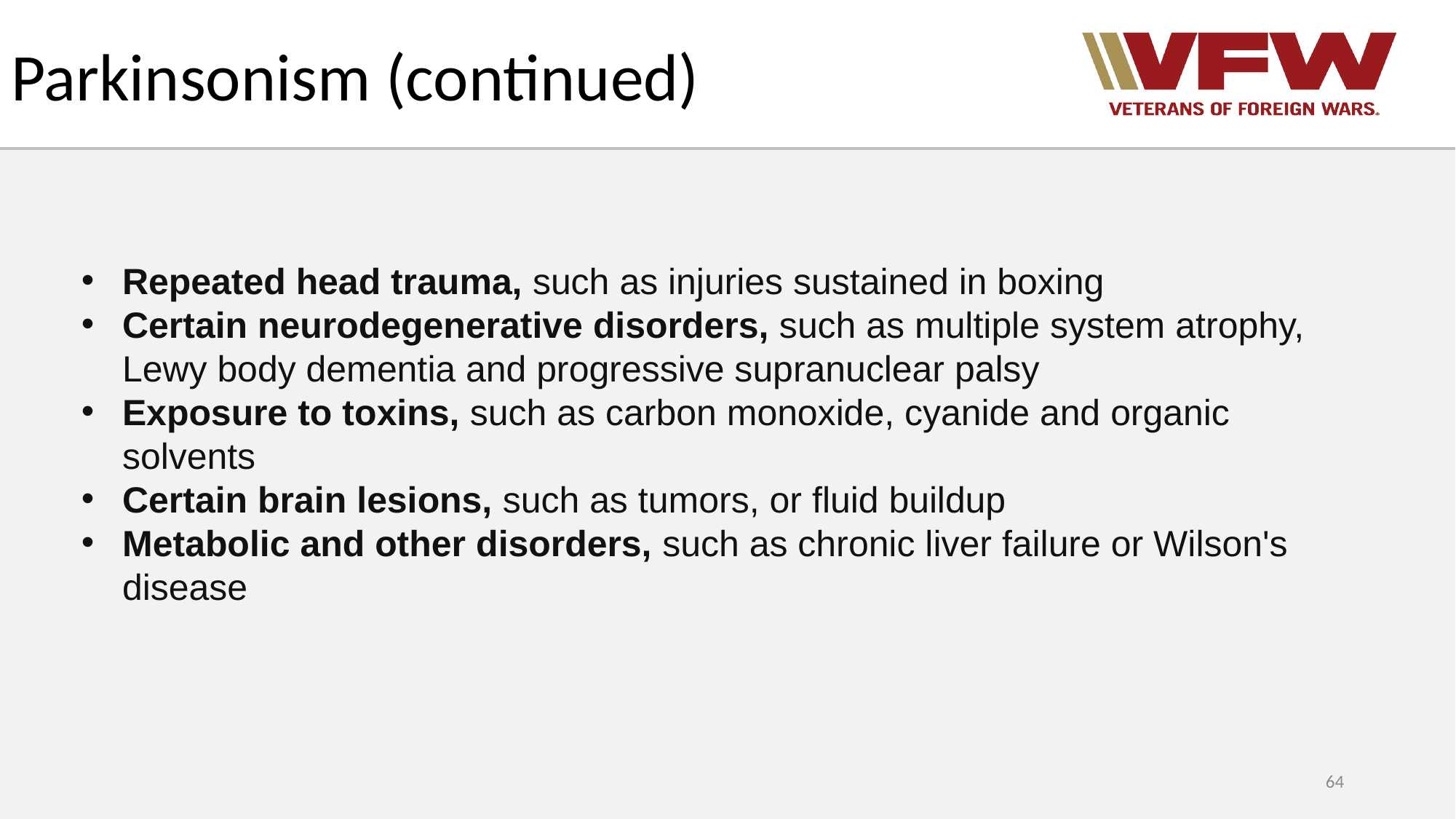

# Parkinsonism (continued)

Repeated head trauma, such as injuries sustained in boxing
Certain neurodegenerative disorders, such as multiple system atrophy, Lewy body dementia and progressive supranuclear palsy
Exposure to toxins, such as carbon monoxide, cyanide and organic solvents
Certain brain lesions, such as tumors, or fluid buildup
Metabolic and other disorders, such as chronic liver failure or Wilson's disease
64